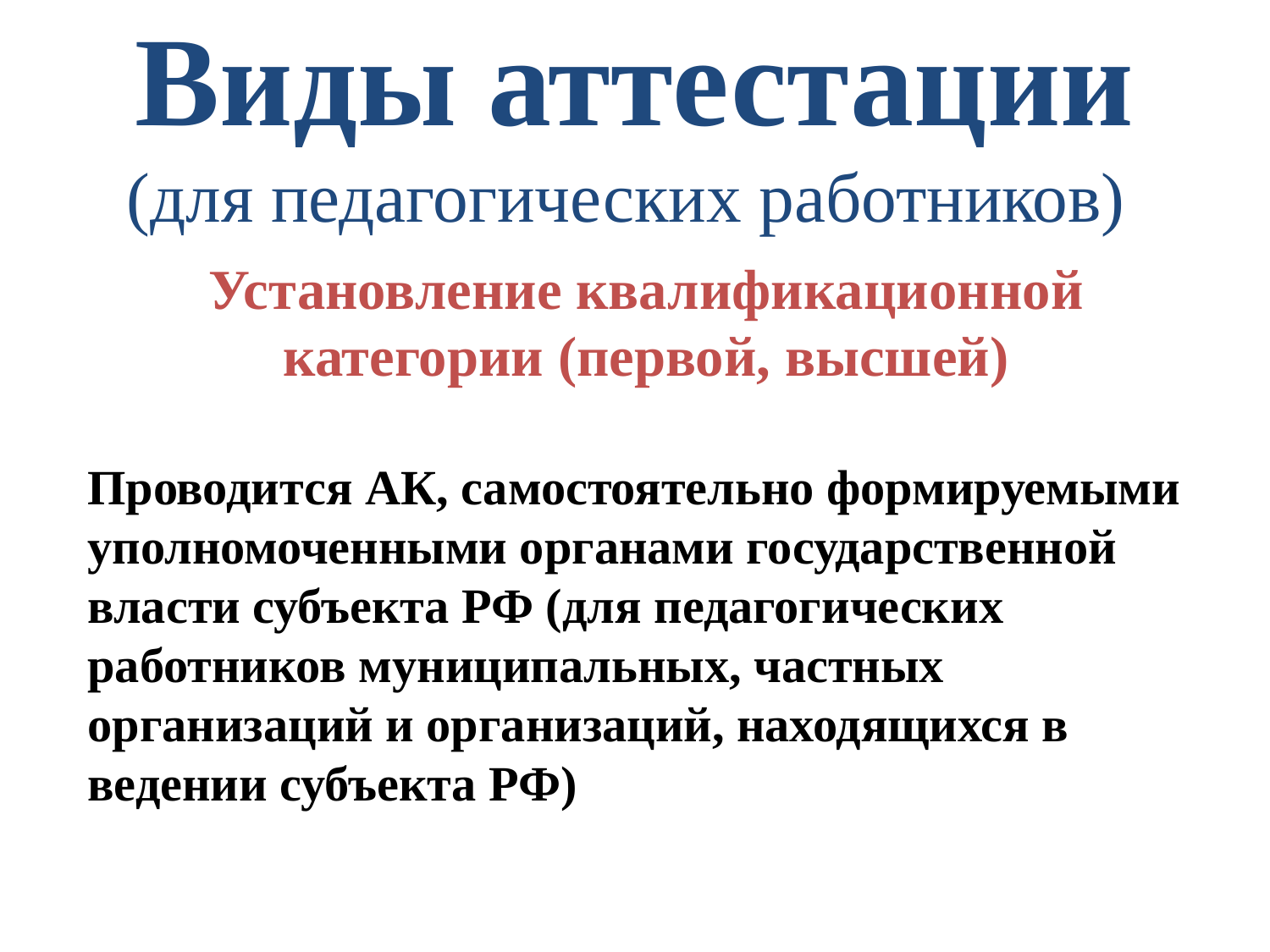

# Виды аттестации (для педагогических работников)
Установление квалификационной категории (первой, высшей)

Проводится АК, самостоятельно формируемыми
уполномоченными органами государственной
власти субъекта РФ (для педагогических
работников муниципальных, частных
организаций и организаций, находящихся в
ведении субъекта РФ)